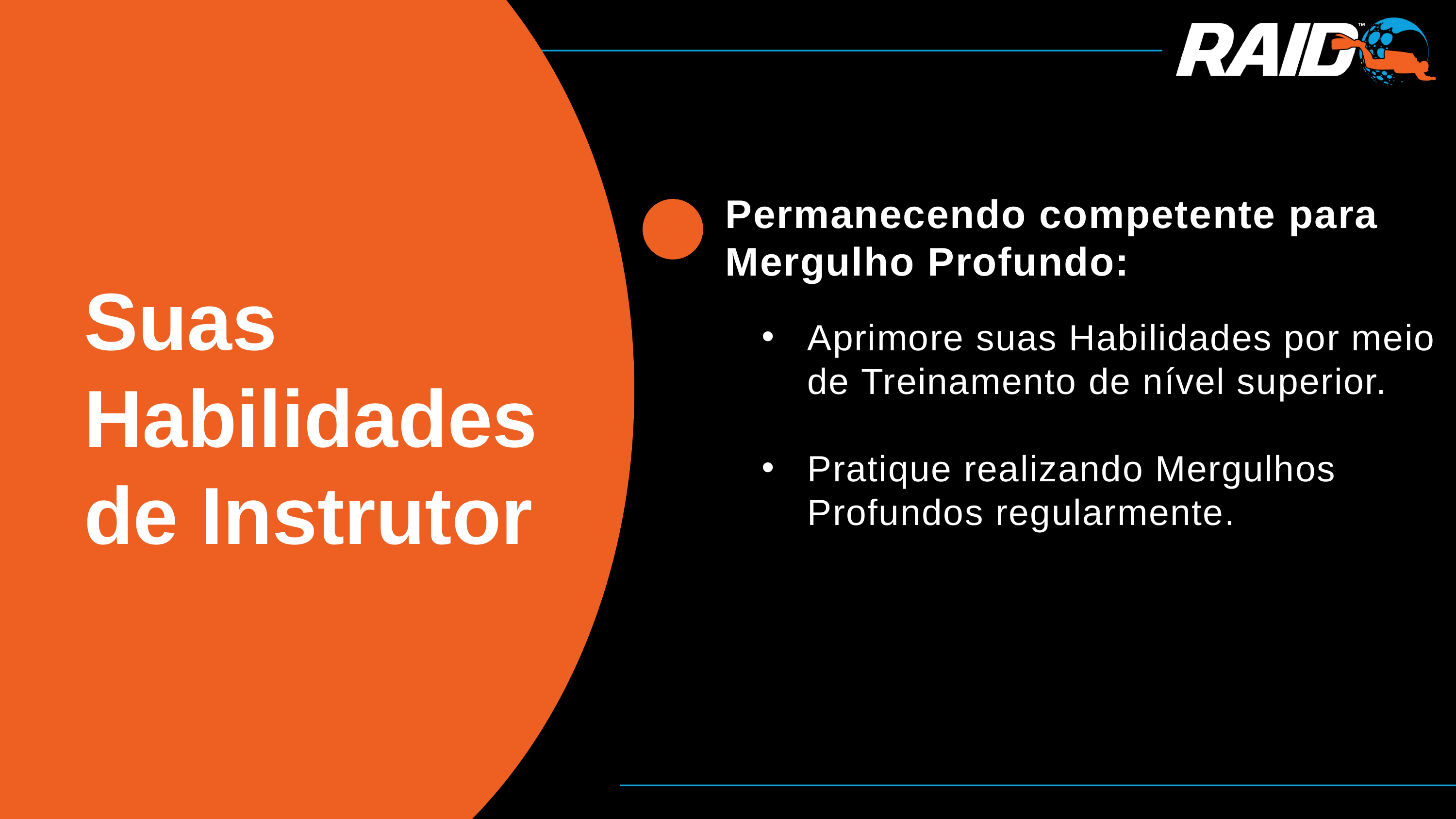

Permanecendo competente para Mergulho Profundo:

Aprimore suas Habilidades por meio de Treinamento de nível superior.

Pratique realizando Mergulhos Profundos regularmente.

Suas Habilidades de Instrutor